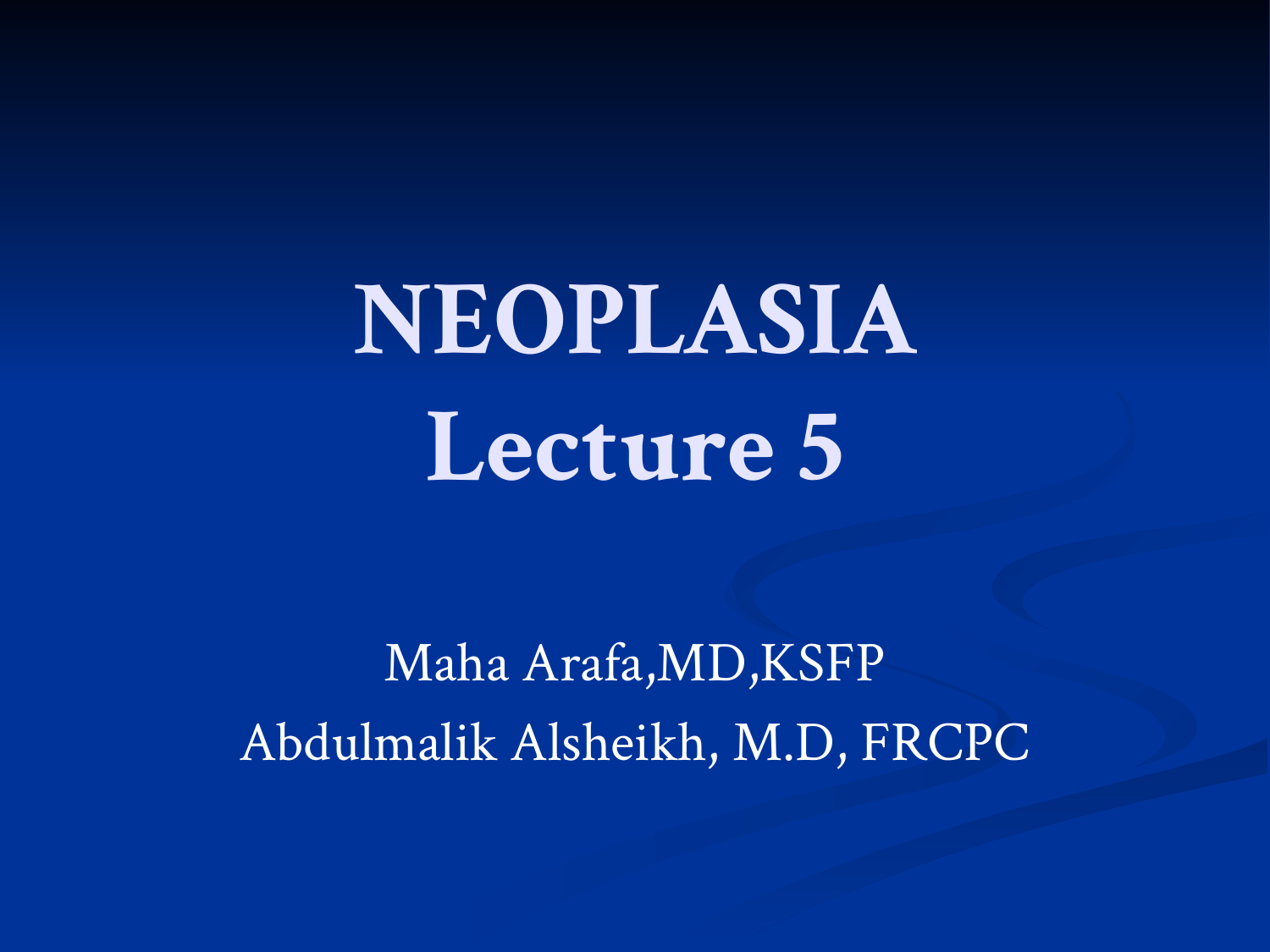

# NEOPLASIA Lecture 5

Maha Arafa,MD,KSFP
Abdulmalik Alsheikh, M.D, FRCPC